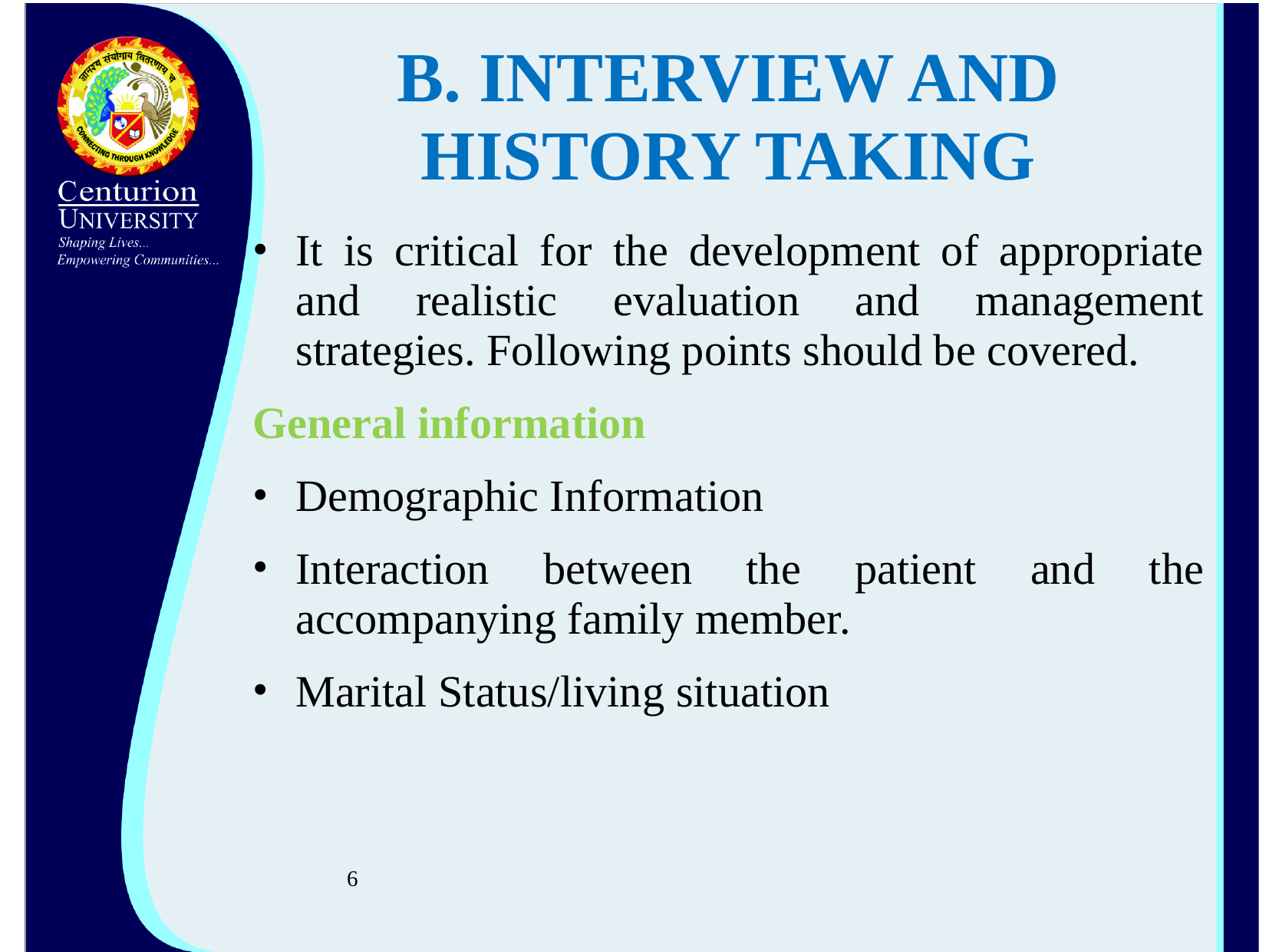

# B. INTERVIEW AND HISTORY TAKING
It is critical for the development of appropriate and realistic evaluation and management strategies. Following points should be covered.
General information
Demographic Information
Interaction between the patient and the accompanying family member.
Marital Status/living situation
6